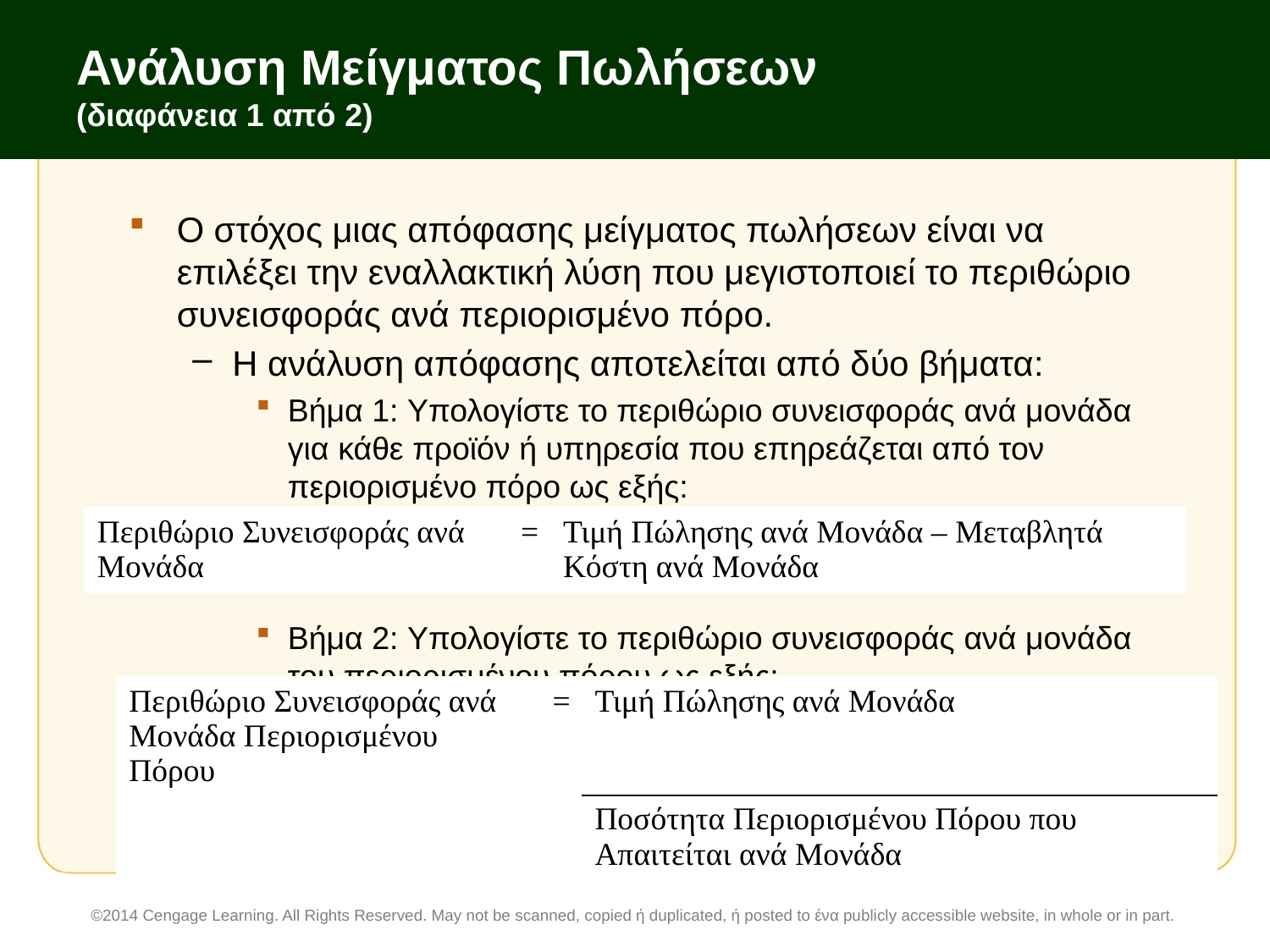

# Ανάλυση Μείγματος Πωλήσεων (διαφάνεια 1 από 2)
Ο στόχος μιας απόφασης μείγματος πωλήσεων είναι να επιλέξει την εναλλακτική λύση που μεγιστοποιεί το περιθώριο συνεισφοράς ανά περιορισμένο πόρο.
Η ανάλυση απόφασης αποτελείται από δύο βήματα:
Βήμα 1: Υπολογίστε το περιθώριο συνεισφοράς ανά μονάδα για κάθε προϊόν ή υπηρεσία που επηρεάζεται από τον περιορισμένο πόρο ως εξής:

Βήμα 2: Υπολογίστε το περιθώριο συνεισφοράς ανά μονάδα του περιορισμένου πόρου ως εξής:

| Περιθώριο Συνεισφοράς ανά Μονάδα | = | Τιμή Πώλησης ανά Μονάδα – Μεταβλητά Κόστη ανά Μονάδα |
| --- | --- | --- |
| Περιθώριο Συνεισφοράς ανά Μονάδα Περιορισμένου Πόρου | = | Τιμή Πώλησης ανά Μονάδα |
| --- | --- | --- |
|  |  | Ποσότητα Περιορισμένου Πόρου που Απαιτείται ανά Μονάδα |
©2014 Cengage Learning. All Rights Reserved. May not be scanned, copied ή duplicated, ή posted to ένα publicly accessible website, in whole or in part.